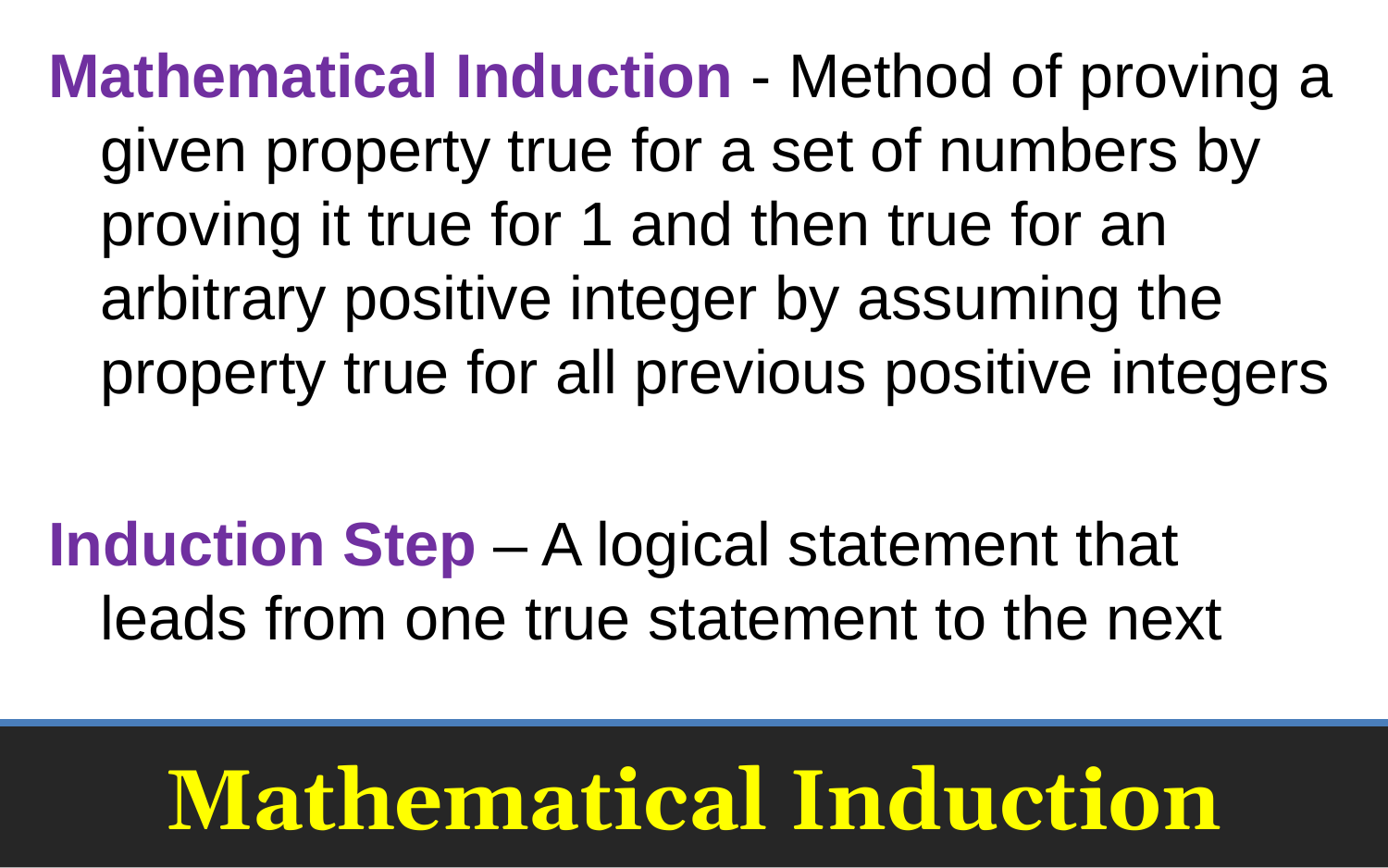

Mathematical Induction - Method of proving a given property true for a set of numbers by proving it true for 1 and then true for an arbitrary positive integer by assuming the property true for all previous positive integers

Induction Step – A logical statement that leads from one true statement to the next
# Mathematical Induction